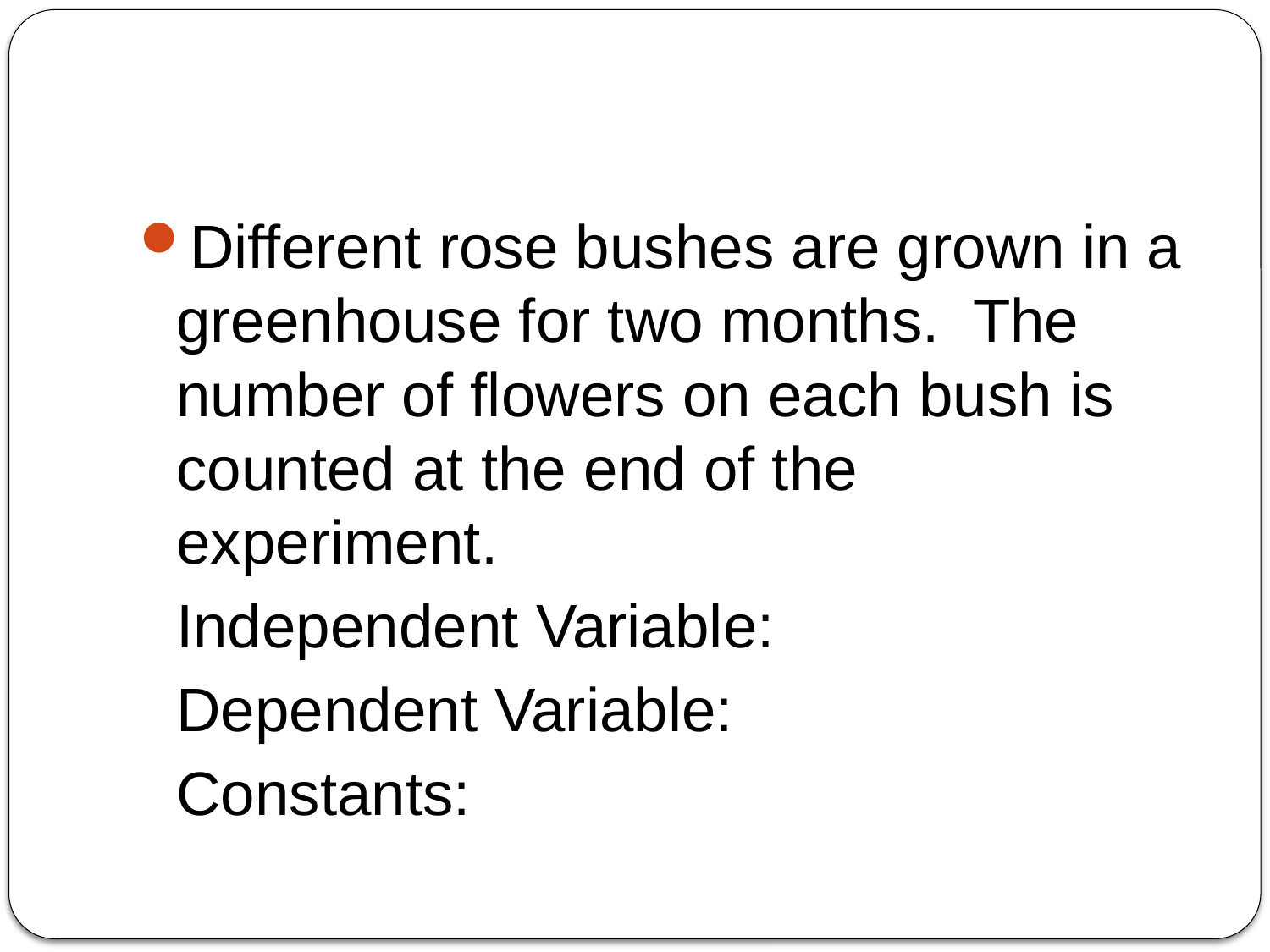

#
Different rose bushes are grown in a greenhouse for two months.  The number of flowers on each bush is counted at the end of the experiment.
	Independent Variable:
	Dependent Variable:
	Constants: